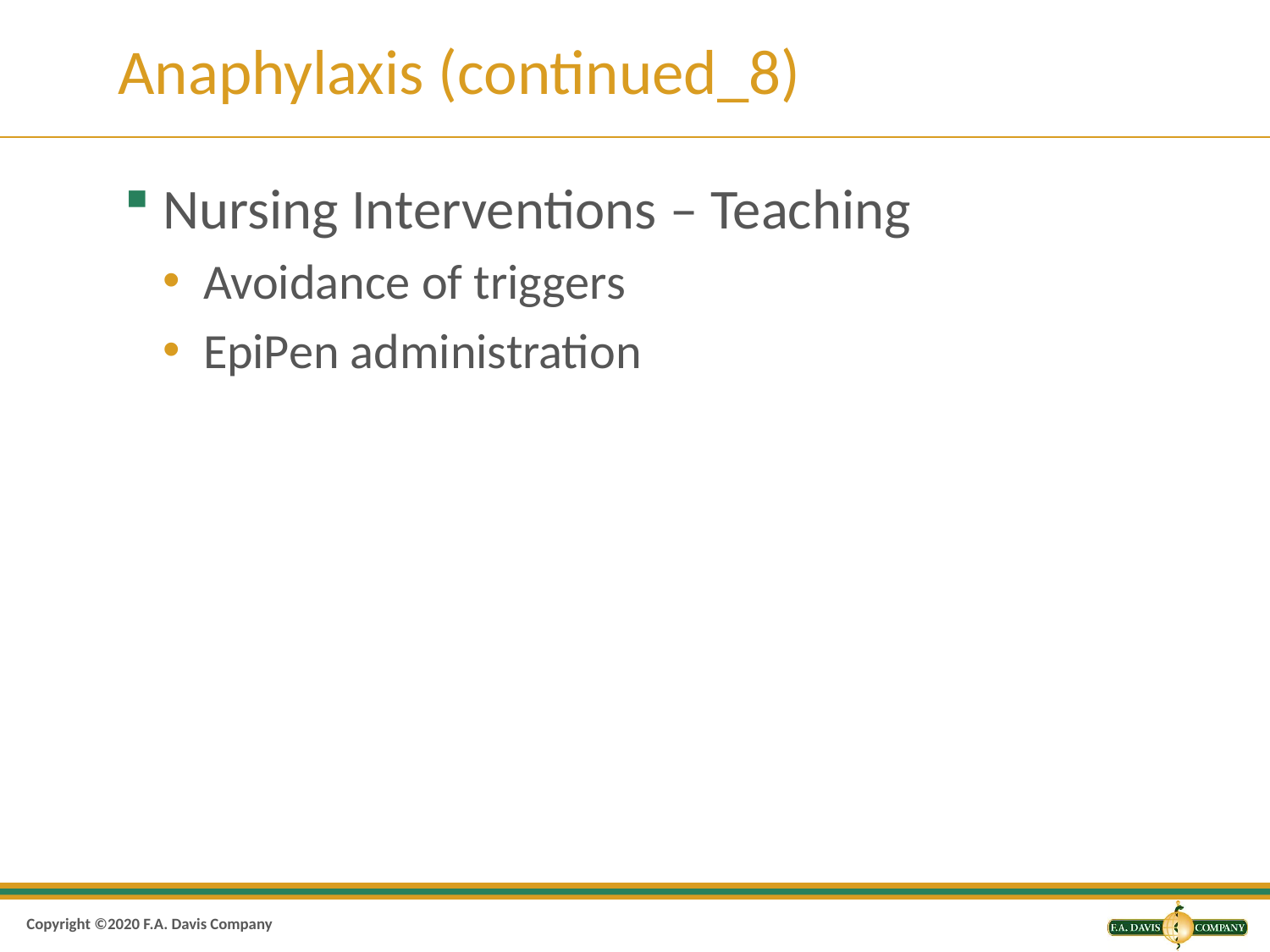

# Anaphylaxis (continued_8)
Nursing Interventions – Teaching
Avoidance of triggers
EpiPen administration